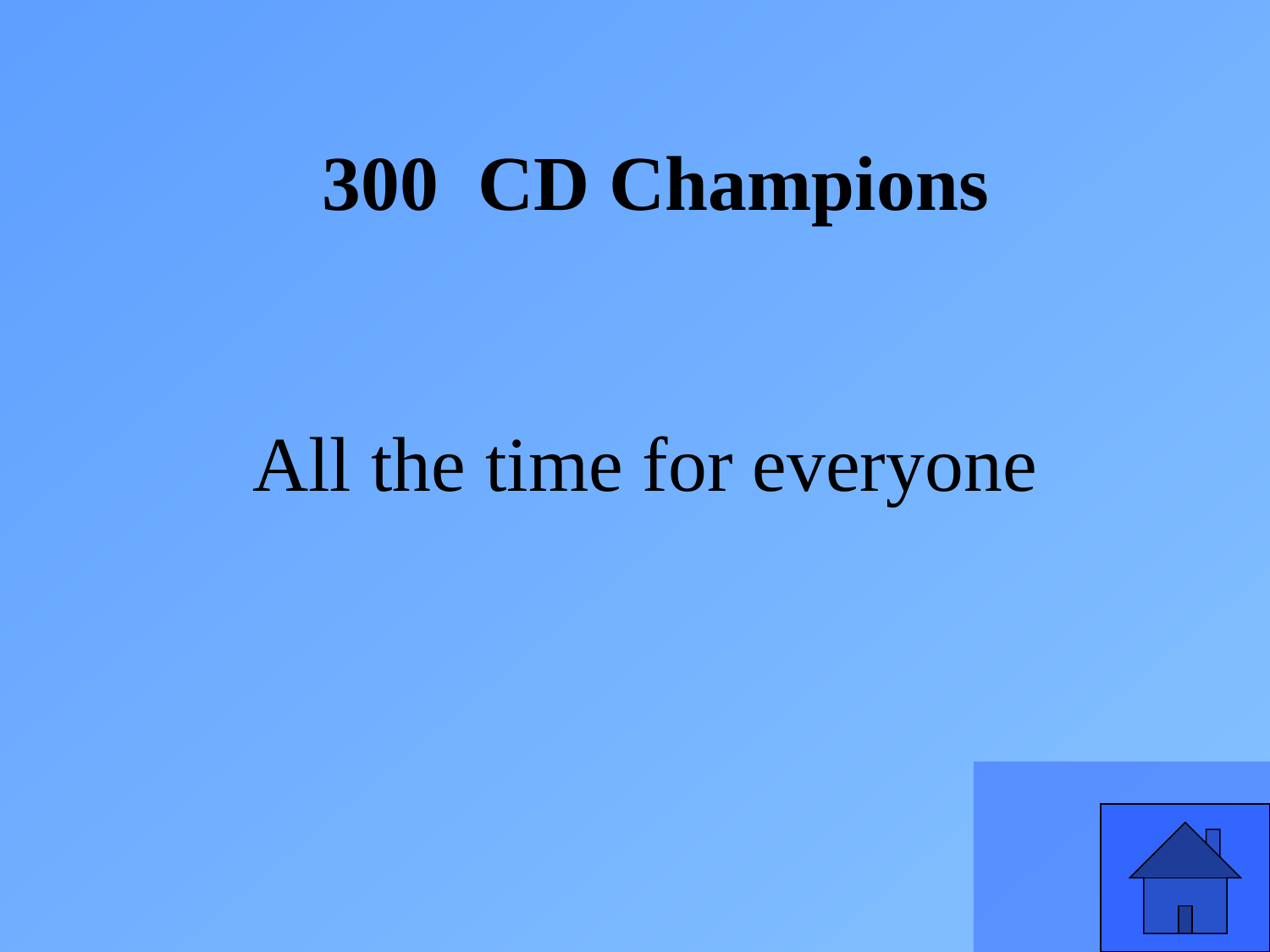

300  CD Champions
All the time for everyone

47